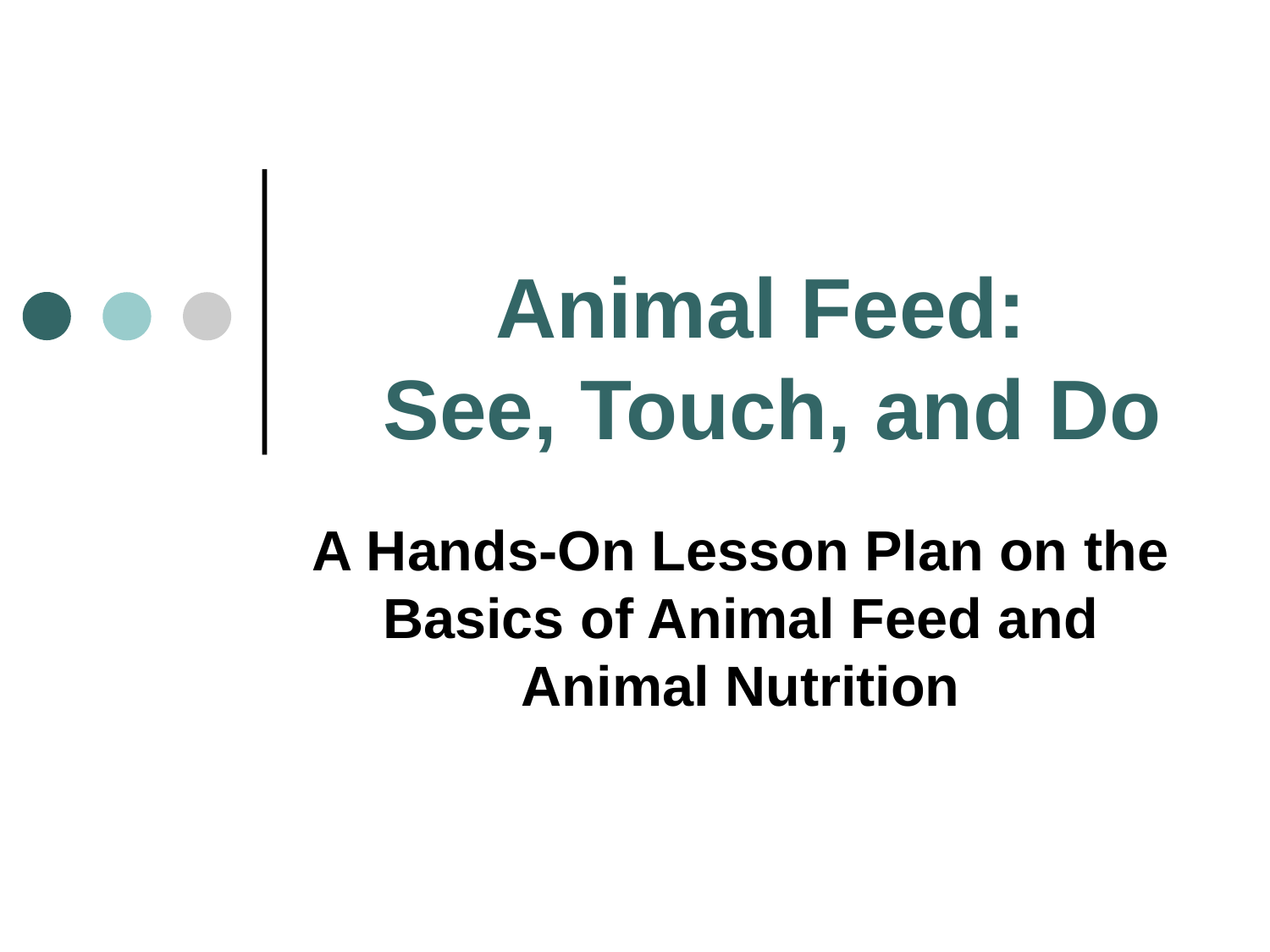

# Animal Feed: See, Touch, and Do
A Hands-On Lesson Plan on the Basics of Animal Feed and Animal Nutrition